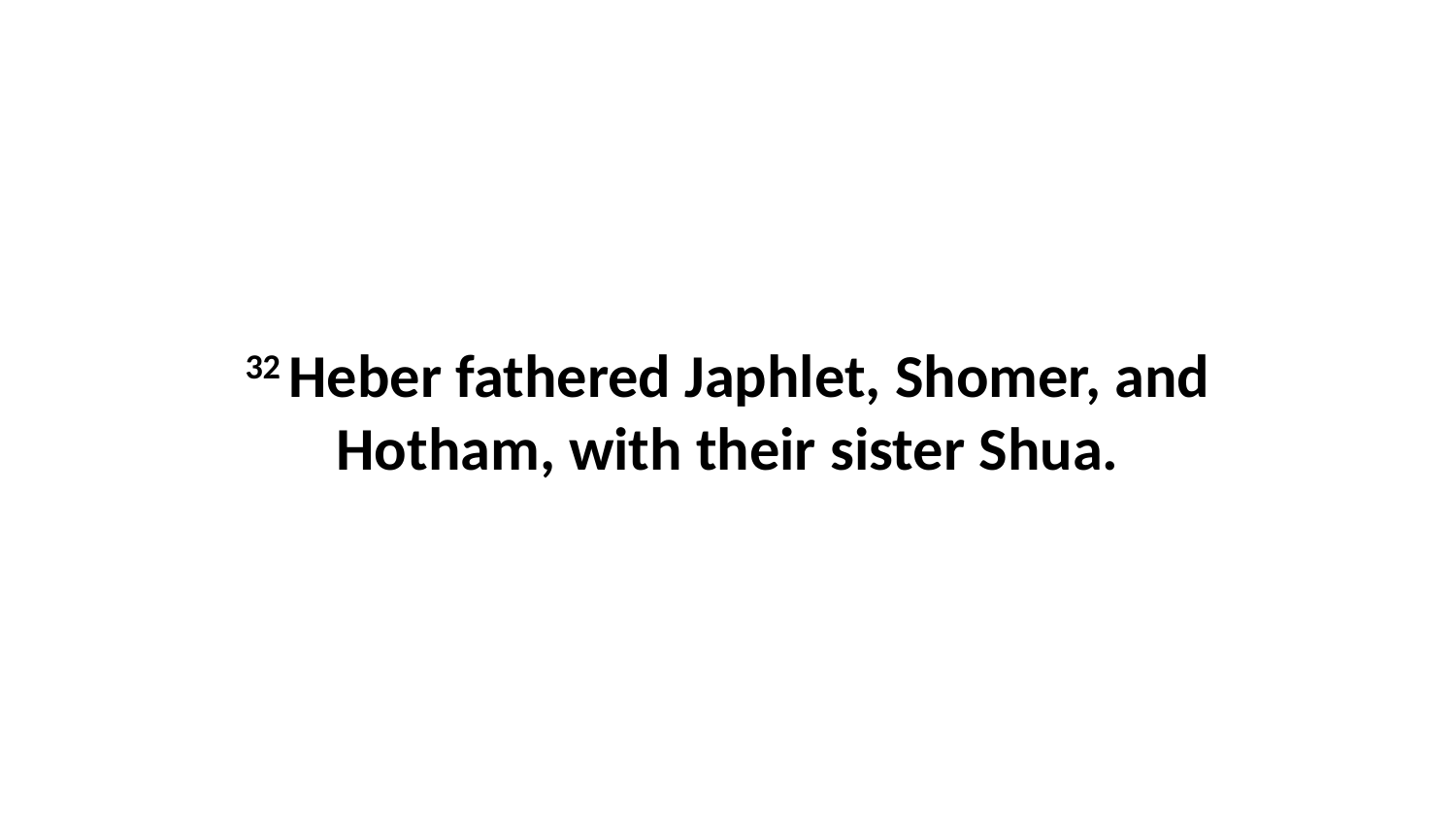

32 Heber fathered Japhlet, Shomer, and Hotham, with their sister Shua.